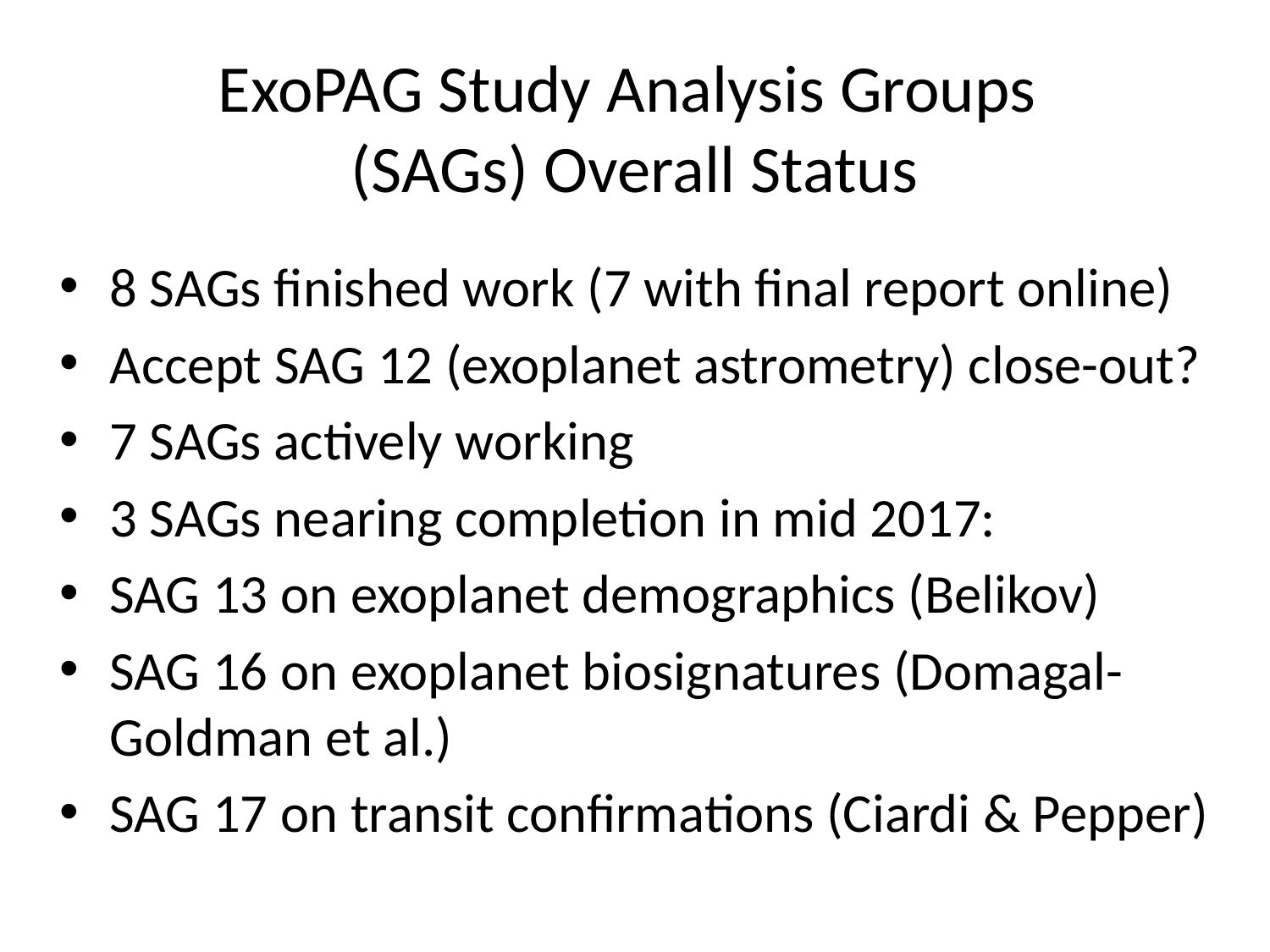

# ExoPAG Study Analysis Groups (SAGs) Overall Status
8 SAGs finished work (7 with final report online)
Accept SAG 12 (exoplanet astrometry) close-out?
7 SAGs actively working
3 SAGs nearing completion in mid 2017:
SAG 13 on exoplanet demographics (Belikov)
SAG 16 on exoplanet biosignatures (Domagal-Goldman et al.)
SAG 17 on transit confirmations (Ciardi & Pepper)